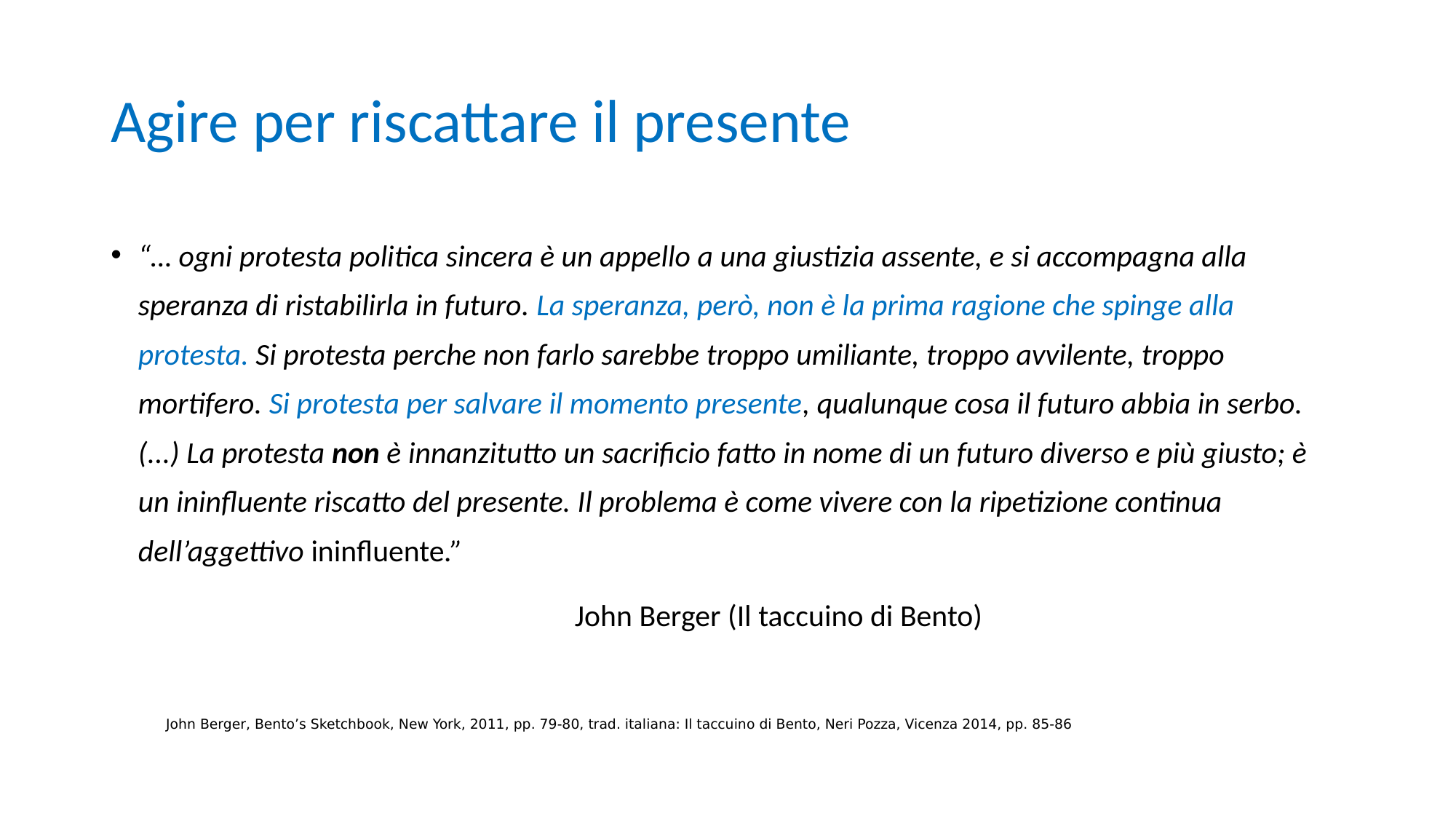

# Agire per riscattare il presente
“… ogni protesta politica sincera è un appello a una giustizia assente, e si accompagna alla speranza di ristabilirla in futuro. La speranza, però, non è la prima ragione che spinge alla protesta. Si protesta perche non farlo sarebbe troppo umiliante, troppo avvilente, troppo mortifero. Si protesta per salvare il momento presente, qualunque cosa il futuro abbia in serbo.(...) La protesta non è innanzitutto un sacrificio fatto in nome di un futuro diverso e più giusto; è un ininfluente riscatto del presente. Il problema è come vivere con la ripetizione continua dell’aggettivo ininfluente.”
					John Berger (Il taccuino di Bento)
John Berger, Bento’s Sketchbook, New York, 2011, pp. 79-80, trad. italiana: Il taccuino di Bento, Neri Pozza, Vicenza 2014, pp. 85-86